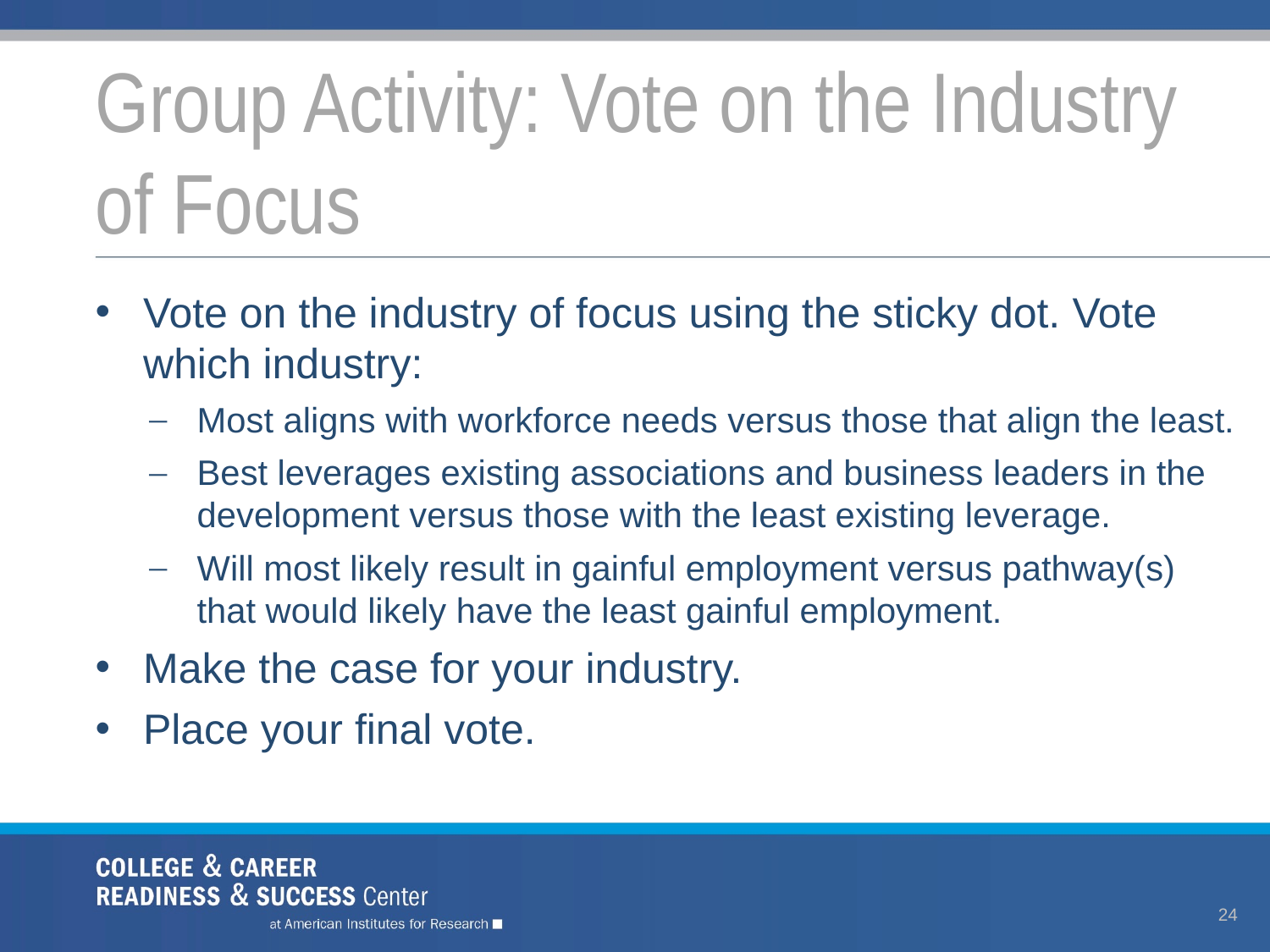

# Group Activity: Vote on the Industry of Focus
Vote on the industry of focus using the sticky dot. Vote which industry:
Most aligns with workforce needs versus those that align the least.
Best leverages existing associations and business leaders in the development versus those with the least existing leverage.
Will most likely result in gainful employment versus pathway(s) that would likely have the least gainful employment.
Make the case for your industry.
Place your final vote.
24